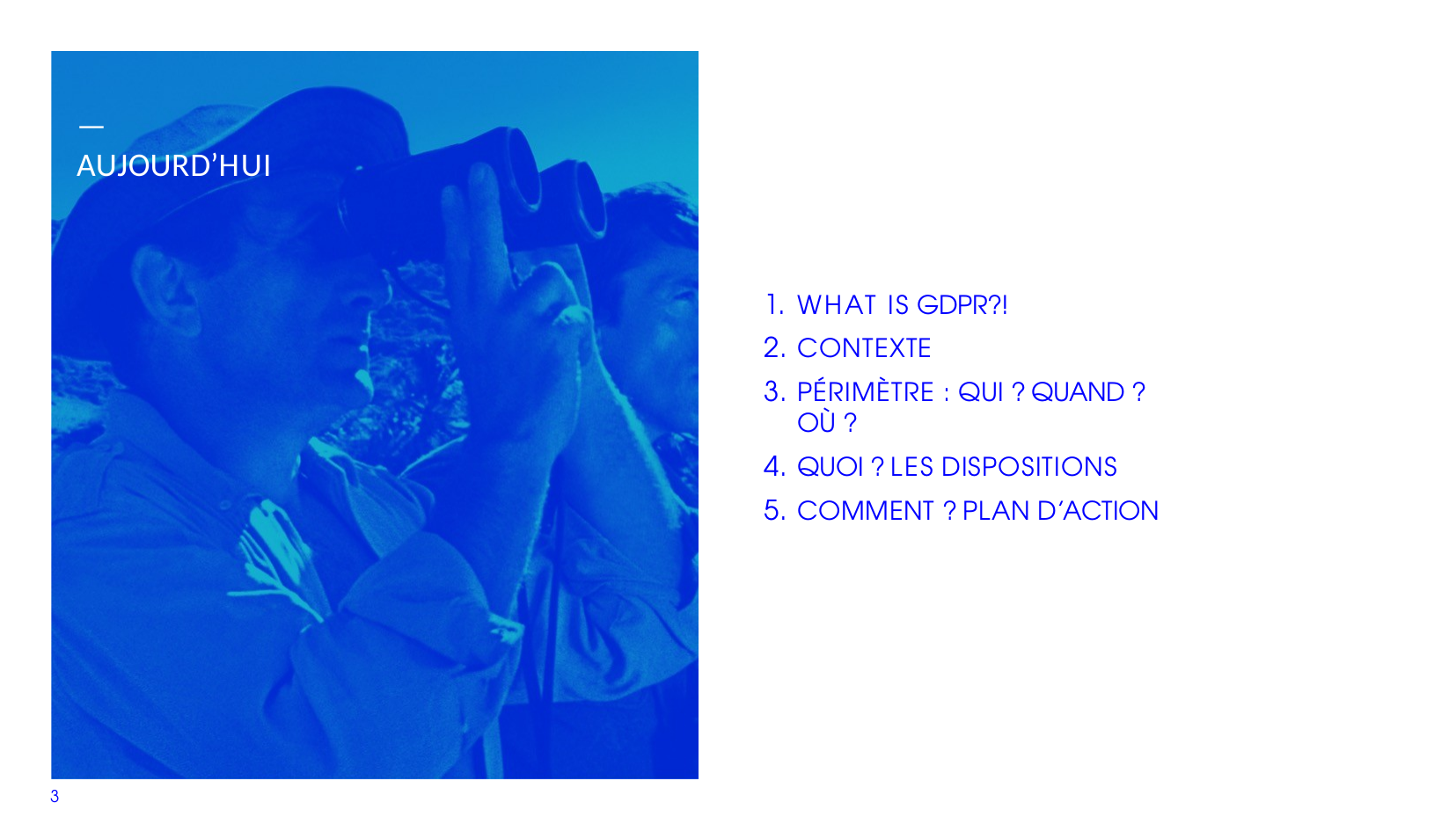

—
AUJOURD’HUI
WHAT IS GDPR?!
CONTEXTE
PÉRIMÈTRE : QUI ? QUAND ? OÙ ?
QUOI ? LES DISPOSITIONS
COMMENT ? PLAN D’ACTION
3